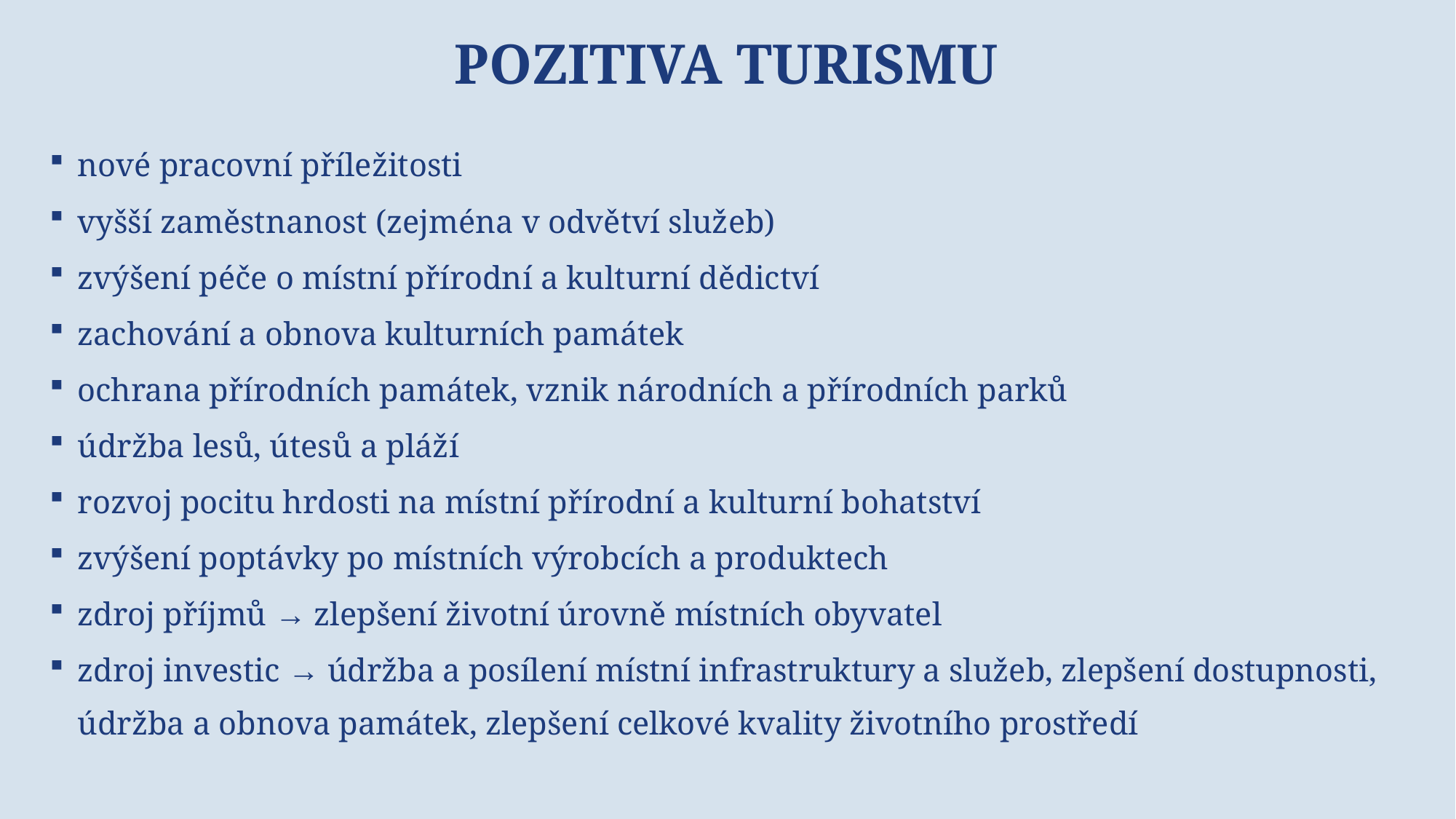

# Pozitiva turismu
nové pracovní příležitosti
vyšší zaměstnanost (zejména v odvětví služeb)
zvýšení péče o místní přírodní a kulturní dědictví
zachování a obnova kulturních památek
ochrana přírodních památek, vznik národních a přírodních parků
údržba lesů, útesů a pláží
rozvoj pocitu hrdosti na místní přírodní a kulturní bohatství
zvýšení poptávky po místních výrobcích a produktech
zdroj příjmů → zlepšení životní úrovně místních obyvatel
zdroj investic → údržba a posílení místní infrastruktury a služeb, zlepšení dostupnosti, údržba a obnova památek, zlepšení celkové kvality životního prostředí